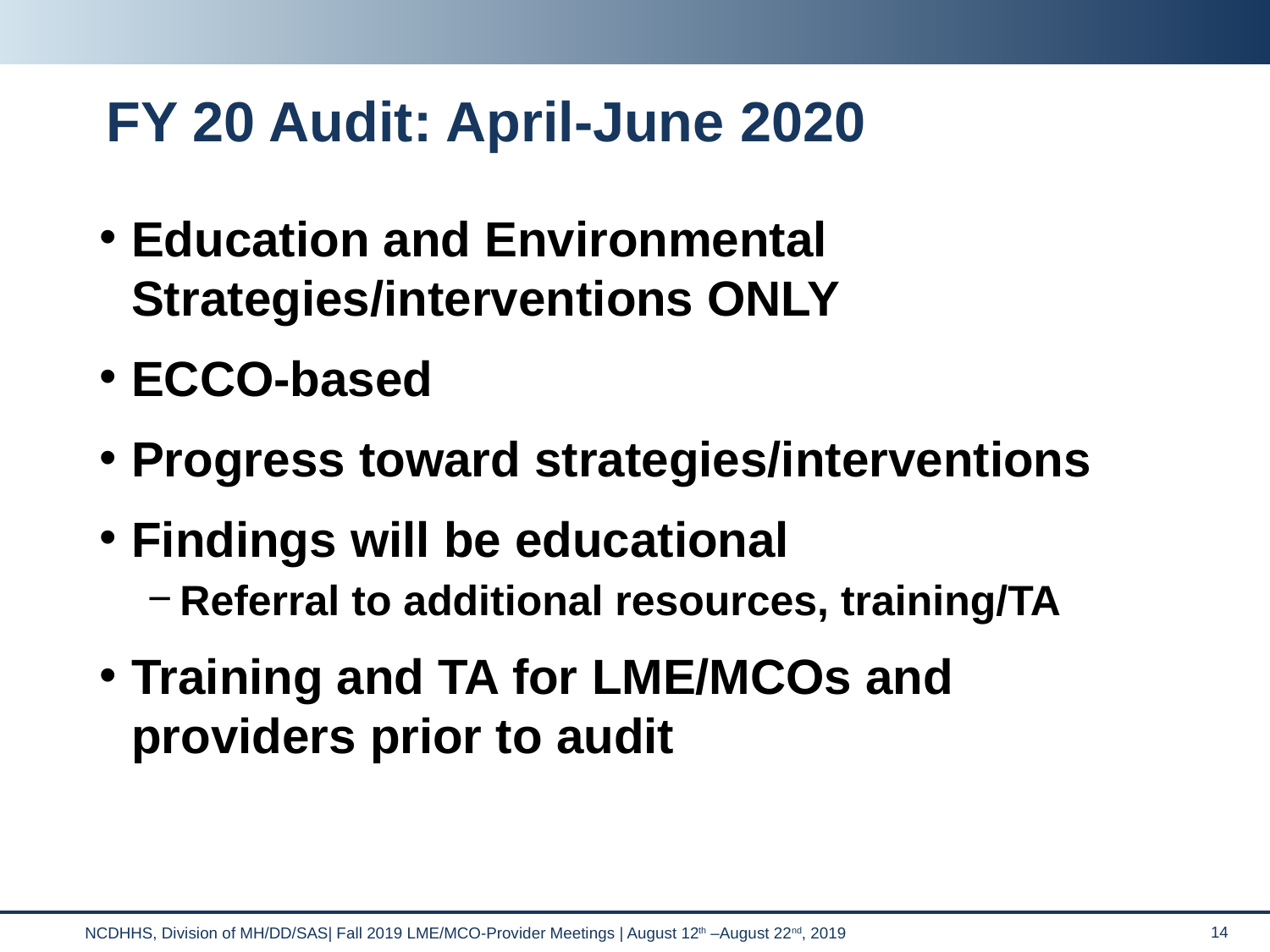

# FY 20 Audit: April-June 2020
Education and Environmental Strategies/interventions ONLY
ECCO-based
Progress toward strategies/interventions
Findings will be educational
Referral to additional resources, training/TA
Training and TA for LME/MCOs and providers prior to audit